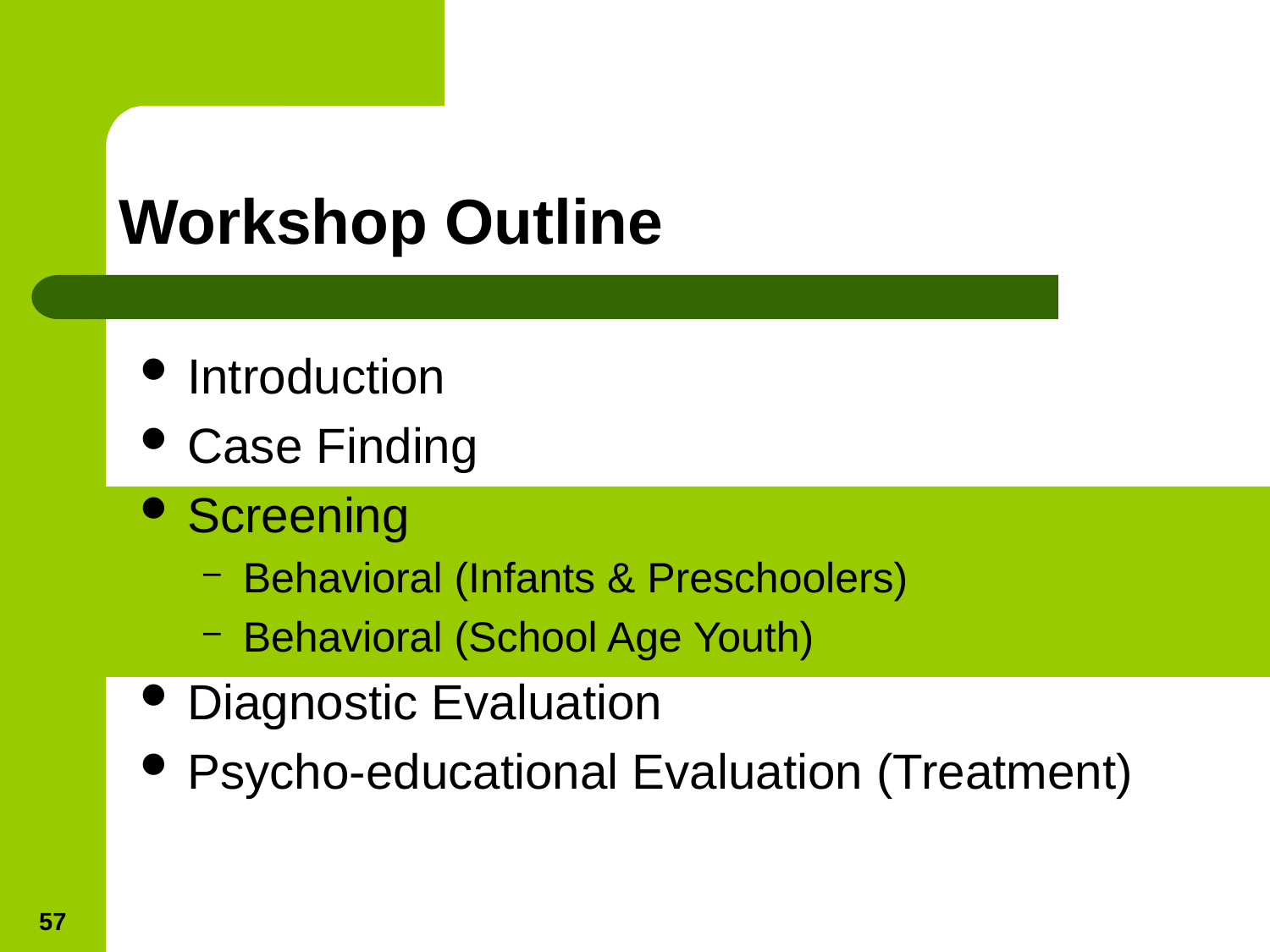

# Workshop Outline
Introduction
Case Finding
Screening
Behavioral (Infants & Preschoolers)
Behavioral (School Age Youth)
Diagnostic Evaluation
Psycho-educational Evaluation (Treatment)

57